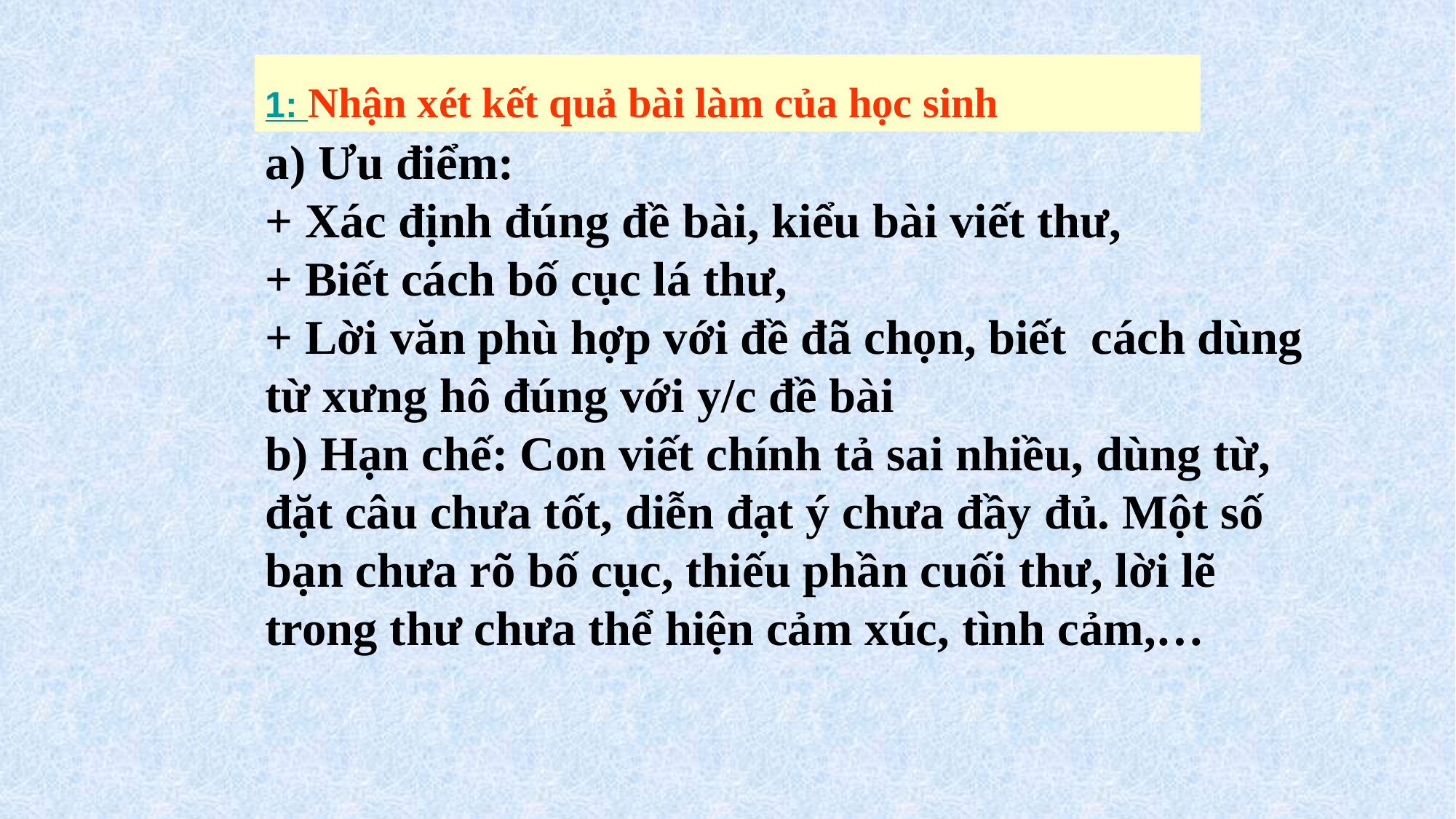

1: Nhận xét kết quả bài làm của học sinh
a) Ưu điểm:
+ Xác định đúng đề bài, kiểu bài viết thư,
+ Biết cách bố cục lá thư,
+ Lời văn phù hợp với đề đã chọn, biết  cách dùng từ xưng hô đúng với y/c đề bài
b) Hạn chế: Con viết chính tả sai nhiều, dùng từ, đặt câu chưa tốt, diễn đạt ý chưa đầy đủ. Một số bạn chưa rõ bố cục, thiếu phần cuối thư, lời lẽ trong thư chưa thể hiện cảm xúc, tình cảm,…